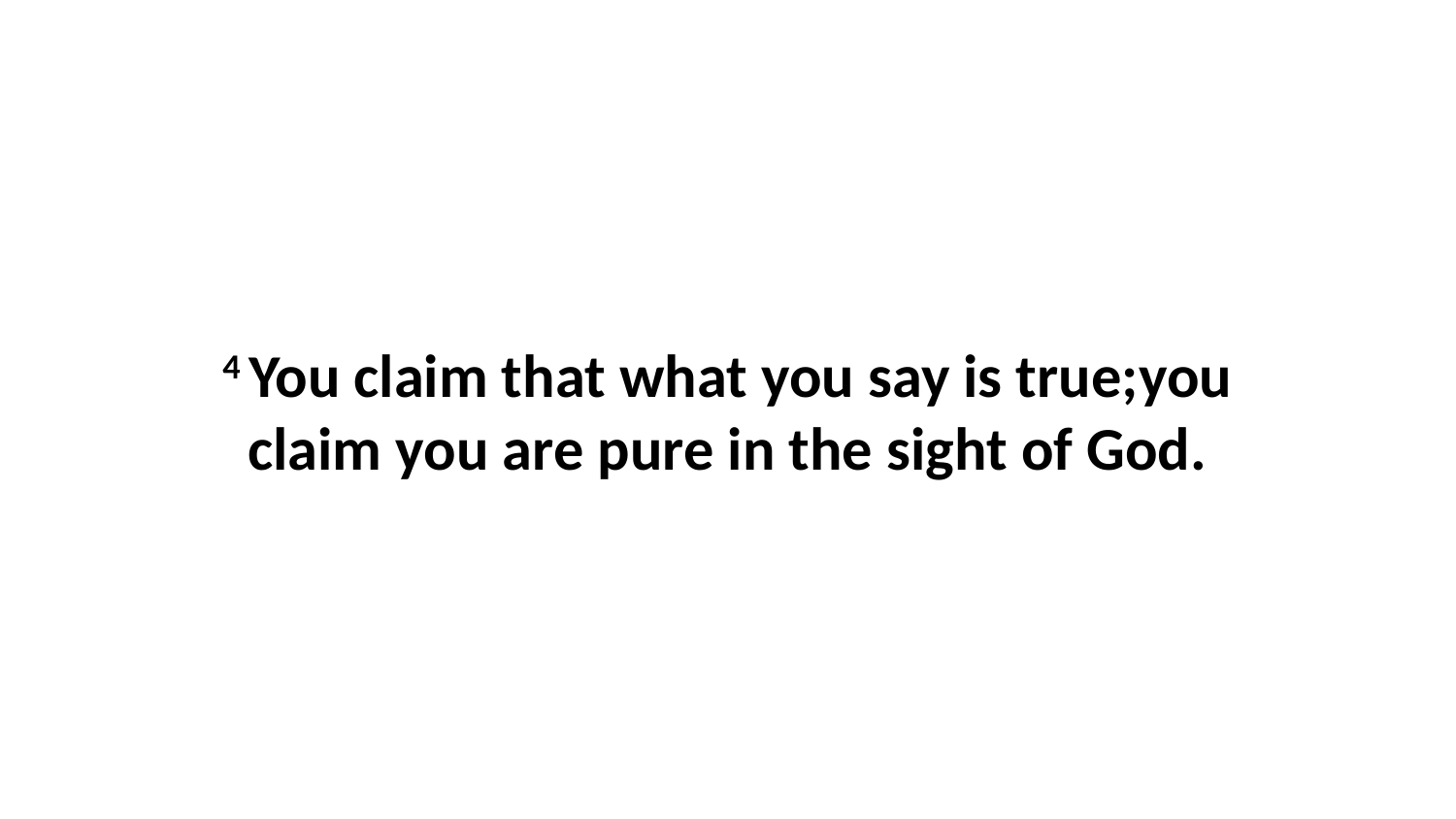

4 You claim that what you say is true;you claim you are pure in the sight of God.